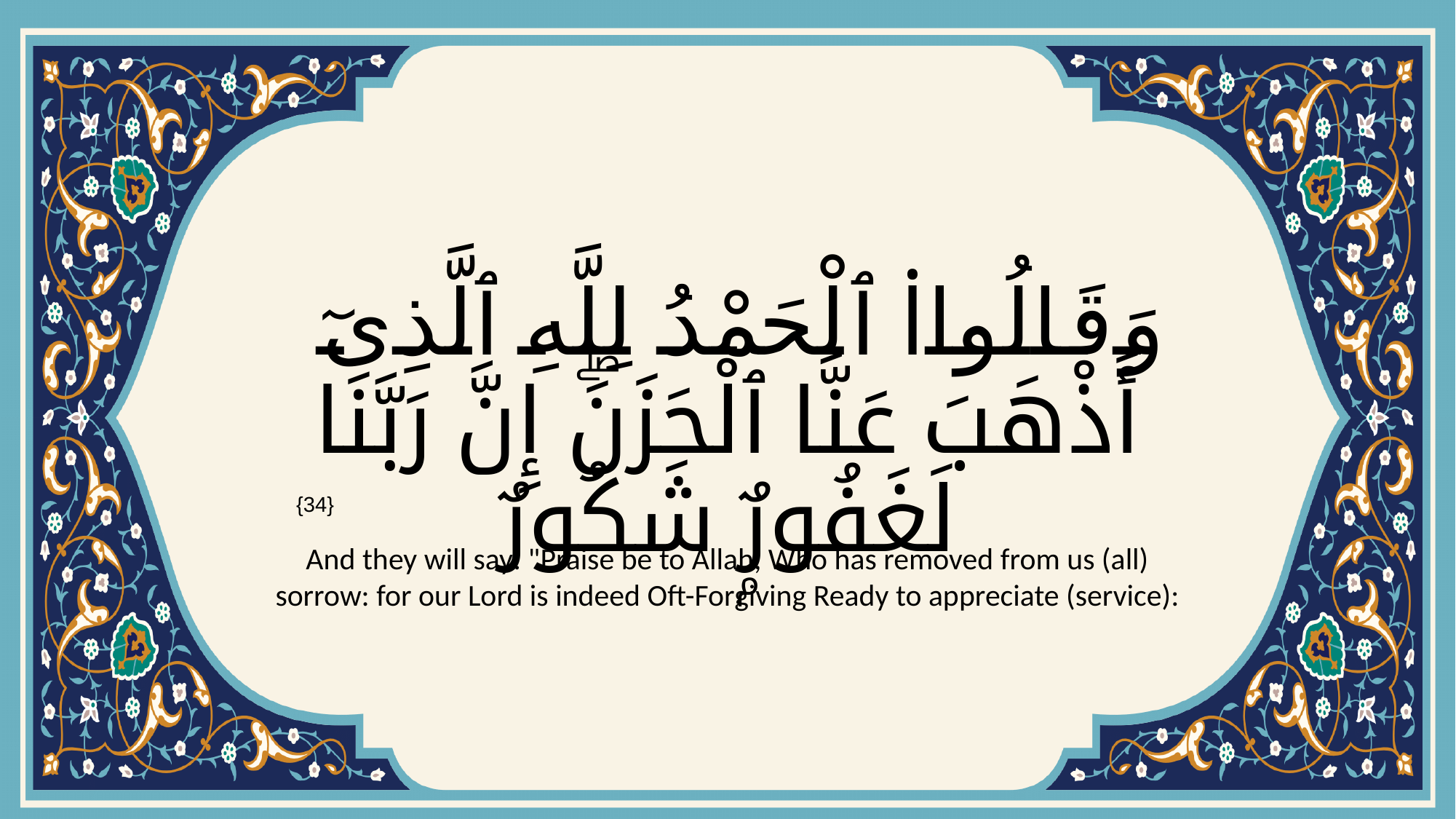

# وَقَالُوا۟ ٱلْحَمْدُ لِلَّهِ ٱلَّذِىٓ أَذْهَبَ عَنَّا ٱلْحَزَنَۖ إِنَّ رَبَّنَا لَغَفُورٌۭ شَكُورٌ
{34}
And they will say: "Praise be to Allah, Who has removed from us (all) sorrow: for our Lord is indeed Oft-Forgiving Ready to appreciate (service):